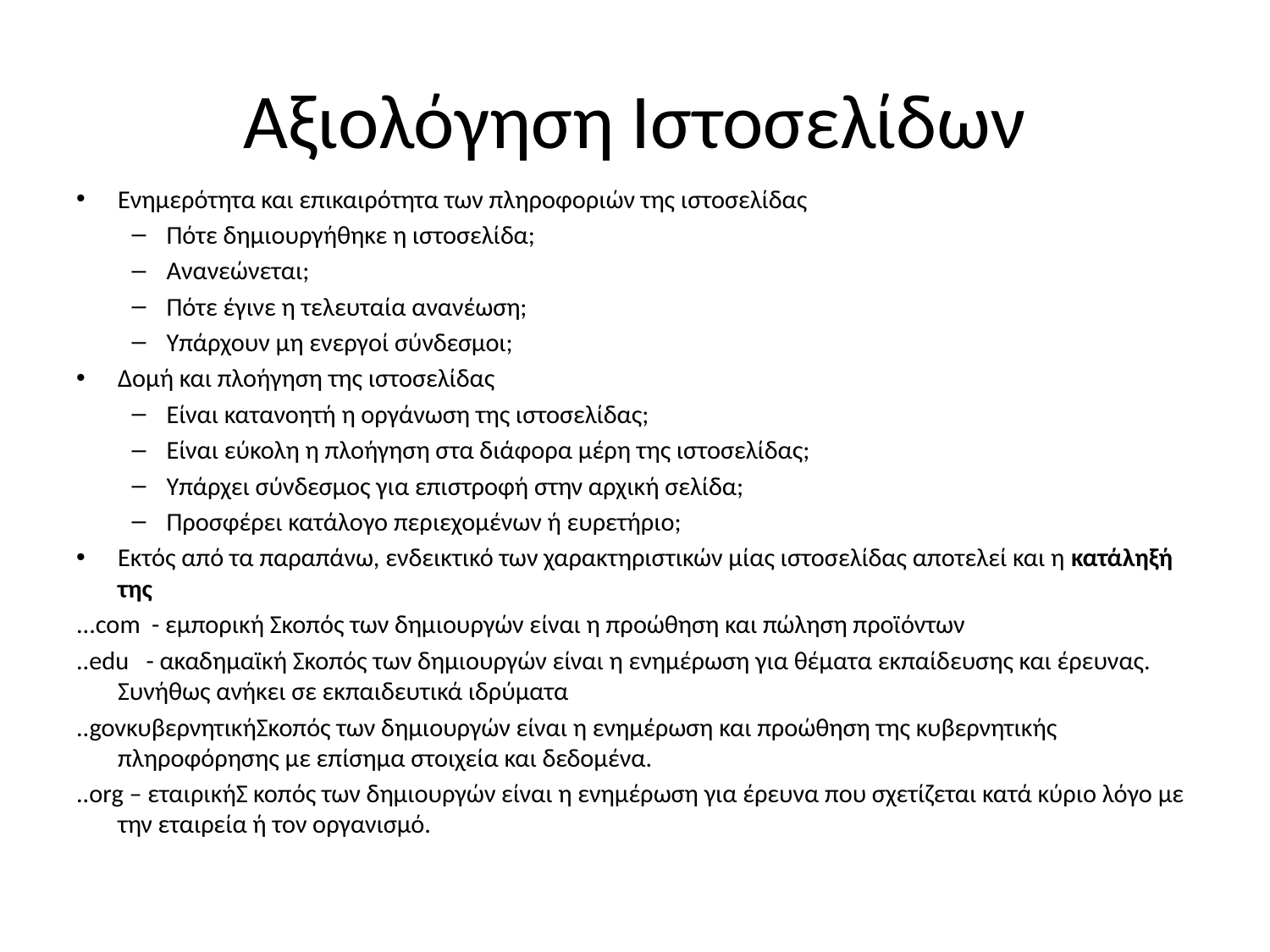

# Αξιολόγηση Ιστοσελίδων
Ενημερότητα και επικαιρότητα των πληροφοριών της ιστοσελίδας
Πότε δημιουργήθηκε η ιστοσελίδα;
Ανανεώνεται;
Πότε έγινε η τελευταία ανανέωση;
Υπάρχουν μη ενεργοί σύνδεσμοι;
Δομή και πλοήγηση της ιστοσελίδας
Είναι κατανοητή η οργάνωση της ιστοσελίδας;
Είναι εύκολη η πλοήγηση στα διάφορα μέρη της ιστοσελίδας;
Υπάρχει σύνδεσμος για επιστροφή στην αρχική σελίδα;
Προσφέρει κατάλογο περιεχομένων ή ευρετήριο;
Εκτός από τα παραπάνω, ενδεικτικό των χαρακτηριστικών μίας ιστοσελίδας αποτελεί και η κατάληξή της
...com  - εμπορική Σκοπός των δημιουργών είναι η προώθηση και πώληση προϊόντων
..edu   - ακαδημαϊκή Σκοπός των δημιουργών είναι η ενημέρωση για θέματα εκπαίδευσης και έρευνας. Συνήθως ανήκει σε εκπαιδευτικά ιδρύματα
..govκυβερνητικήΣκοπός των δημιουργών είναι η ενημέρωση και προώθηση της κυβερνητικής πληροφόρησης με επίσημα στοιχεία και δεδομένα.
..org – εταιρικήΣ κοπός των δημιουργών είναι η ενημέρωση για έρευνα που σχετίζεται κατά κύριο λόγο με την εταιρεία ή τον οργανισμό.